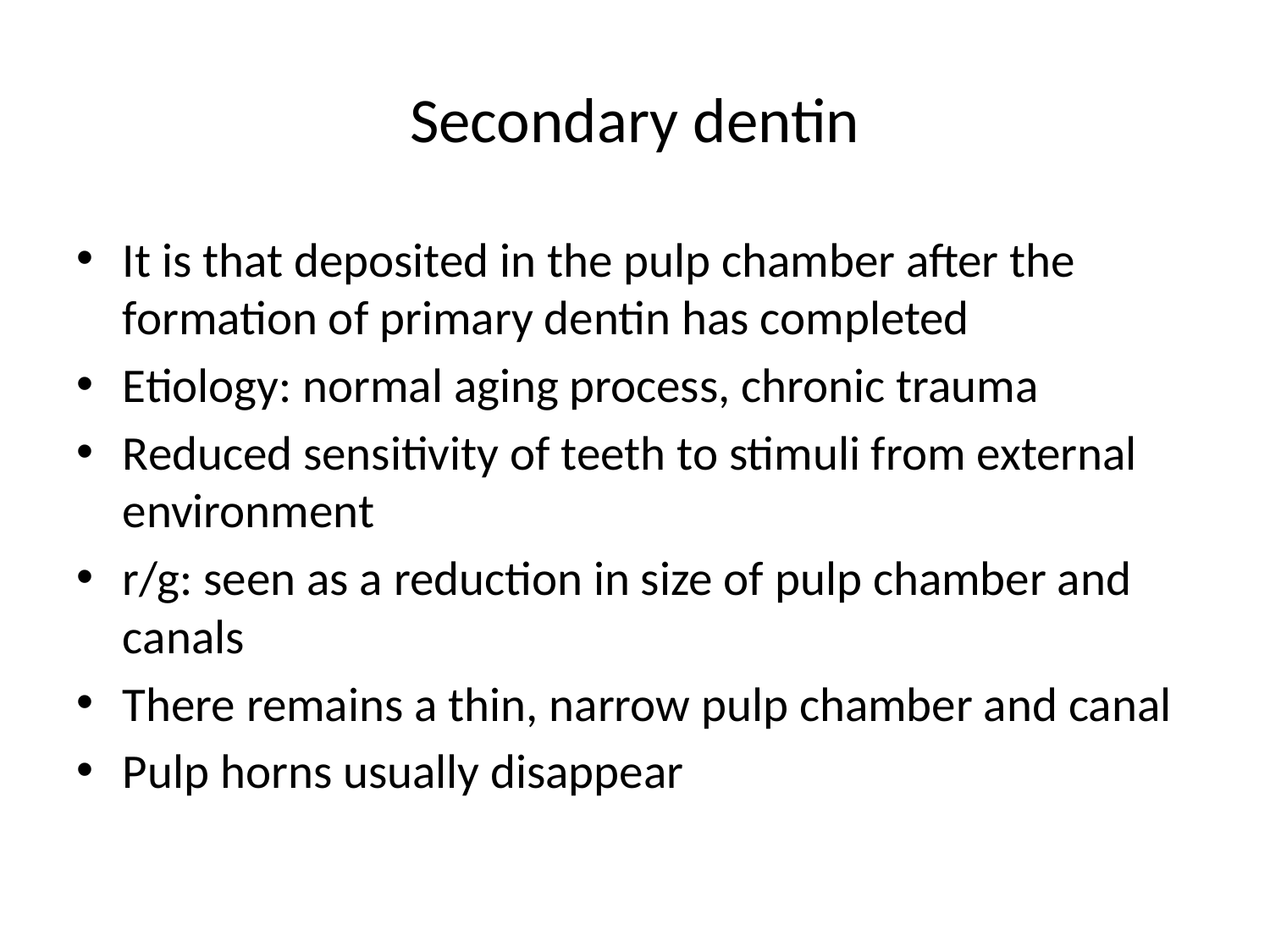

# Secondary dentin
It is that deposited in the pulp chamber after the formation of primary dentin has completed
Etiology: normal aging process, chronic trauma
Reduced sensitivity of teeth to stimuli from external environment
r/g: seen as a reduction in size of pulp chamber and canals
There remains a thin, narrow pulp chamber and canal
Pulp horns usually disappear